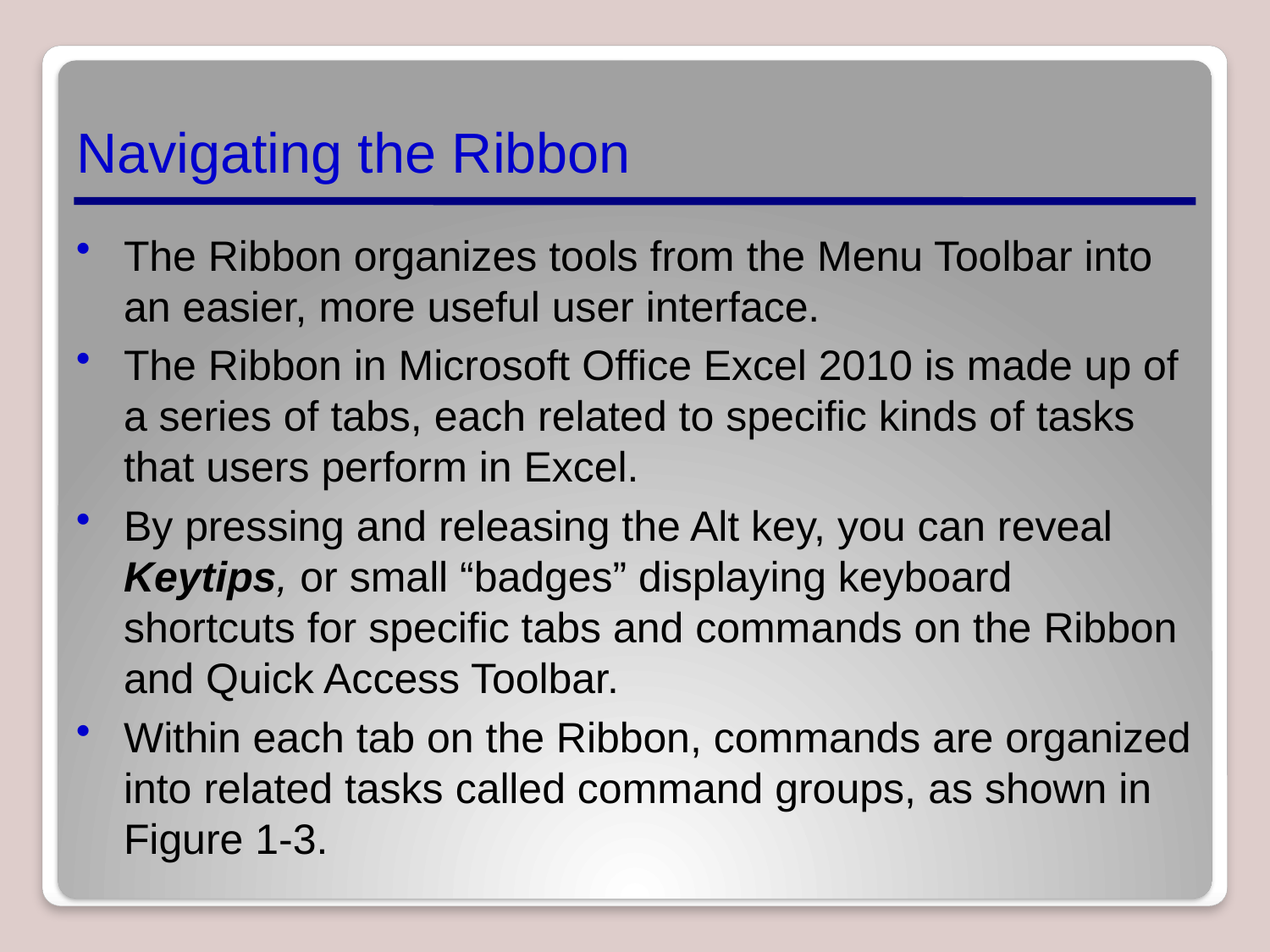

# Navigating the Ribbon
The Ribbon organizes tools from the Menu Toolbar into an easier, more useful user interface.
The Ribbon in Microsoft Office Excel 2010 is made up of a series of tabs, each related to specific kinds of tasks that users perform in Excel.
By pressing and releasing the Alt key, you can reveal Keytips, or small “badges” displaying keyboard shortcuts for specific tabs and commands on the Ribbon and Quick Access Toolbar.
Within each tab on the Ribbon, commands are organized into related tasks called command groups, as shown in Figure 1-3.